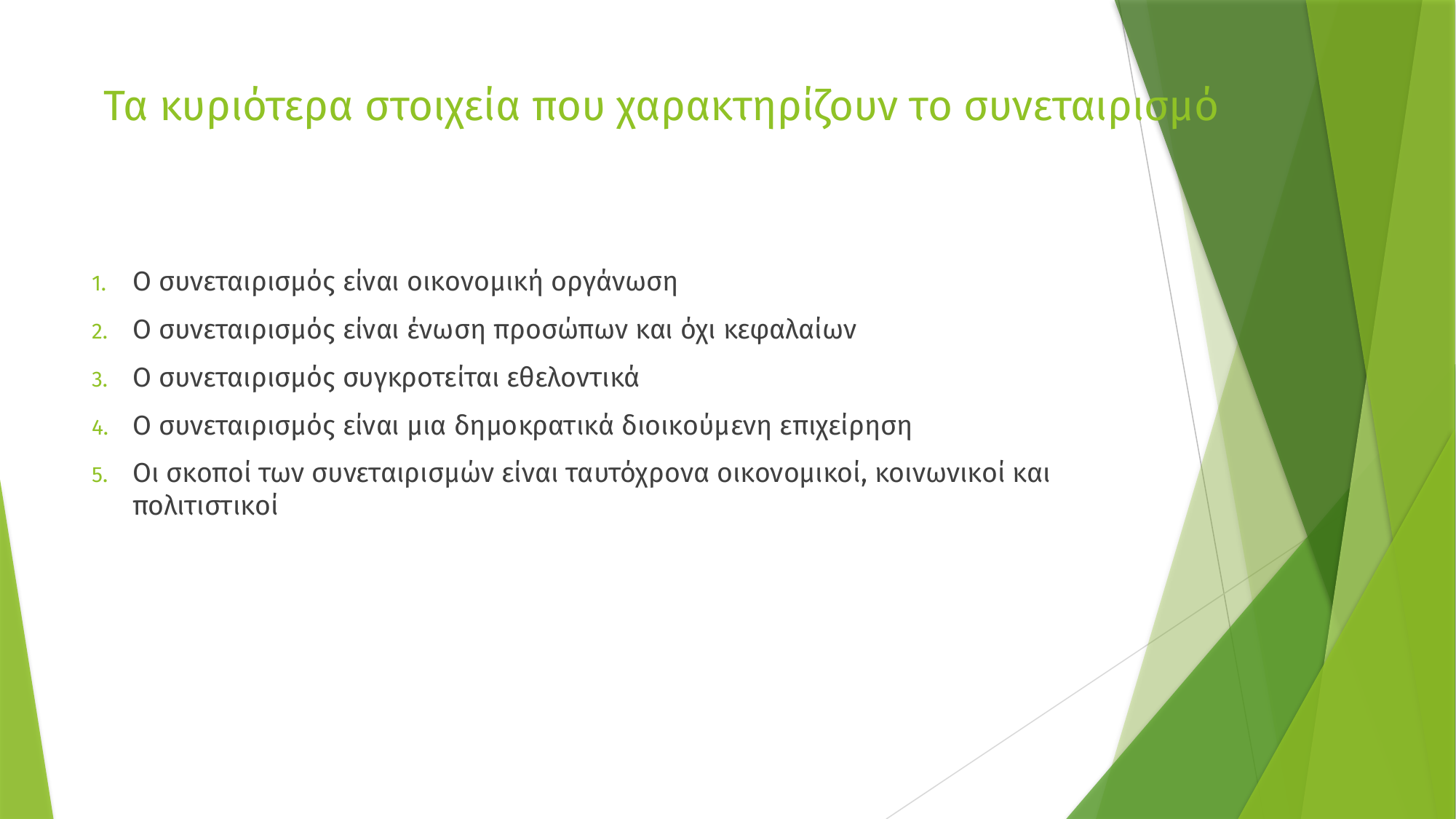

# Τα κυριότερα στοιχεία που χαρακτηρίζουν το συνεταιρισμό
Ο συνεταιρισμός είναι οικονομική οργάνωση
Ο συνεταιρισμός είναι ένωση προσώπων και όχι κεφαλαίων
Ο συνεταιρισμός συγκροτείται εθελοντικά
Ο συνεταιρισμός είναι μια δημοκρατικά διοικούμενη επιχείρηση
Οι σκοποί των συνεταιρισμών είναι ταυτόχρονα οικονομικοί, κοινωνικοί και πολιτιστικοί